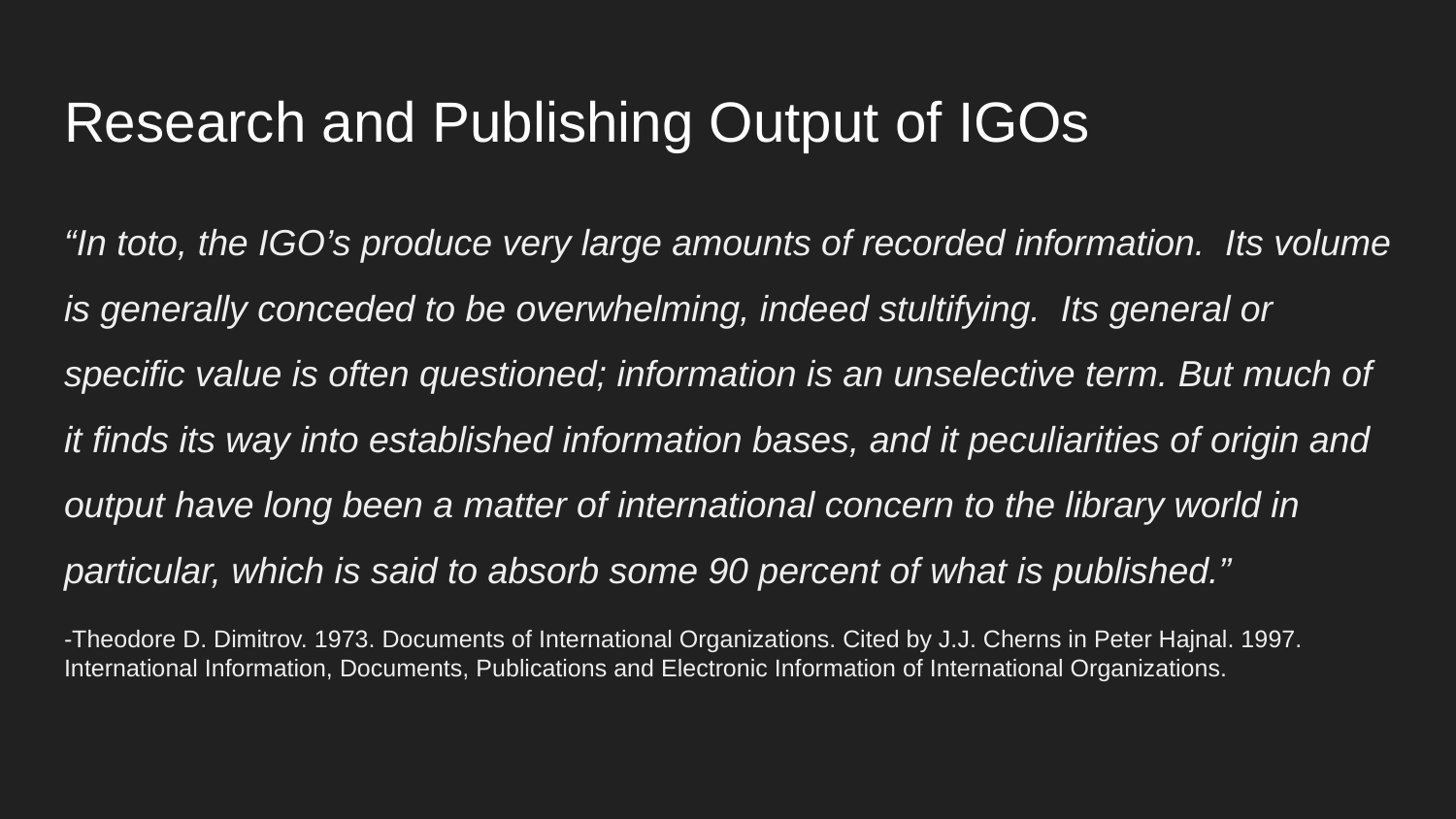

# Research and Publishing Output of IGOs
“In toto, the IGO’s produce very large amounts of recorded information.  Its volume is generally conceded to be overwhelming, indeed stultifying.  Its general or specific value is often questioned; information is an unselective term. But much of it finds its way into established information bases, and it peculiarities of origin and output have long been a matter of international concern to the library world in particular, which is said to absorb some 90 percent of what is published.”
-Theodore D. Dimitrov. 1973. Documents of International Organizations. Cited by J.J. Cherns in Peter Hajnal. 1997. International Information, Documents, Publications and Electronic Information of International Organizations.